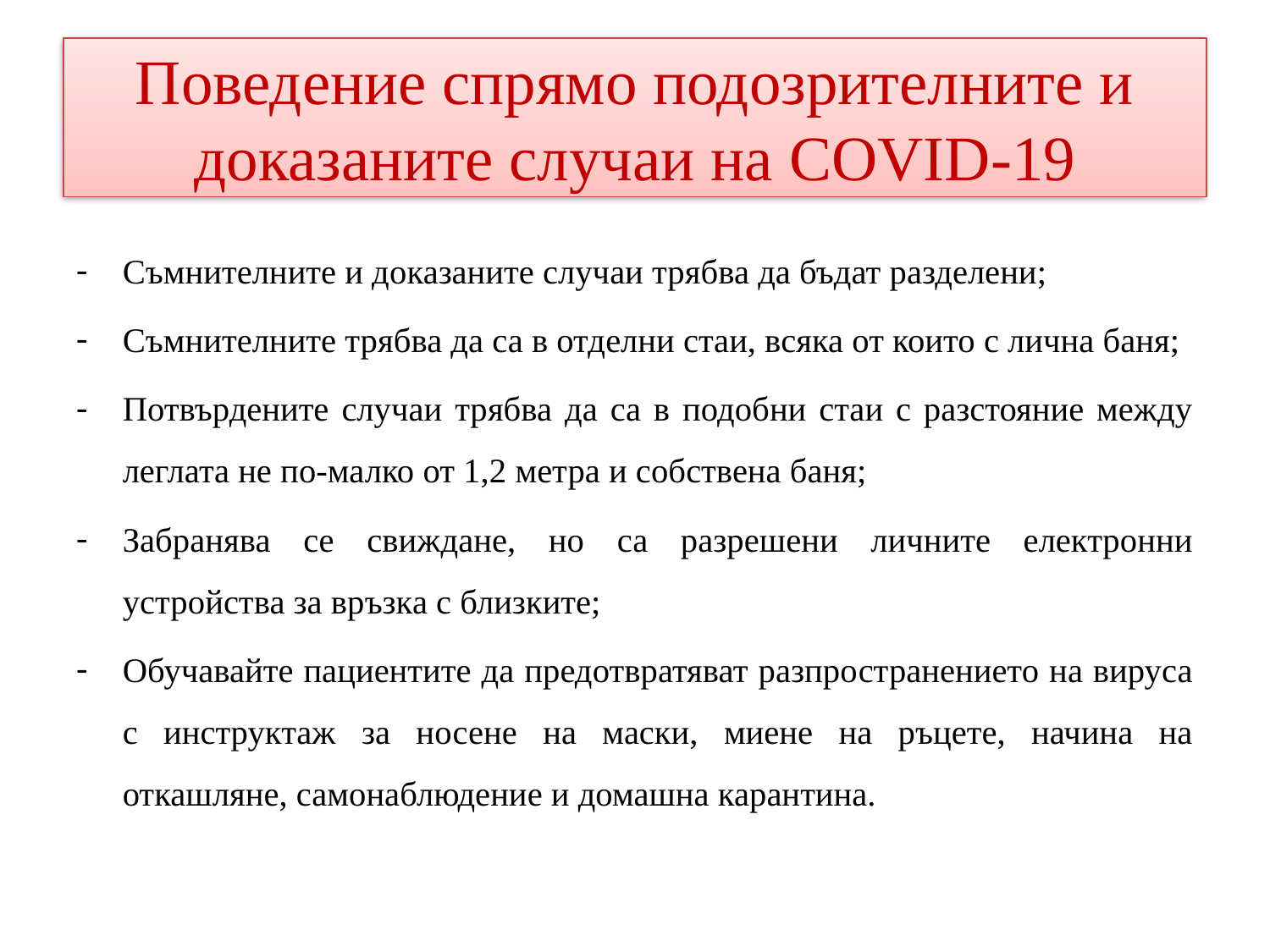

# Поведение спрямо подозрителните и доказаните случаи на COVID-19
Съмнителните и доказаните случаи трябва да бъдат разделени;
Съмнителните трябва да са в отделни стаи, всяка от които с лична баня;
Потвърдените случаи трябва да са в подобни стаи с разстояние между леглата не по-малко от 1,2 метра и собствена баня;
Забранява се свиждане, но са разрешени личните електронни устройства за връзка с близките;
Обучавайте пациентите да предотвратяват разпространението на вируса с инструктаж за носене на маски, миене на ръцете, начина на откашляне, самонаблюдение и домашна карантина.